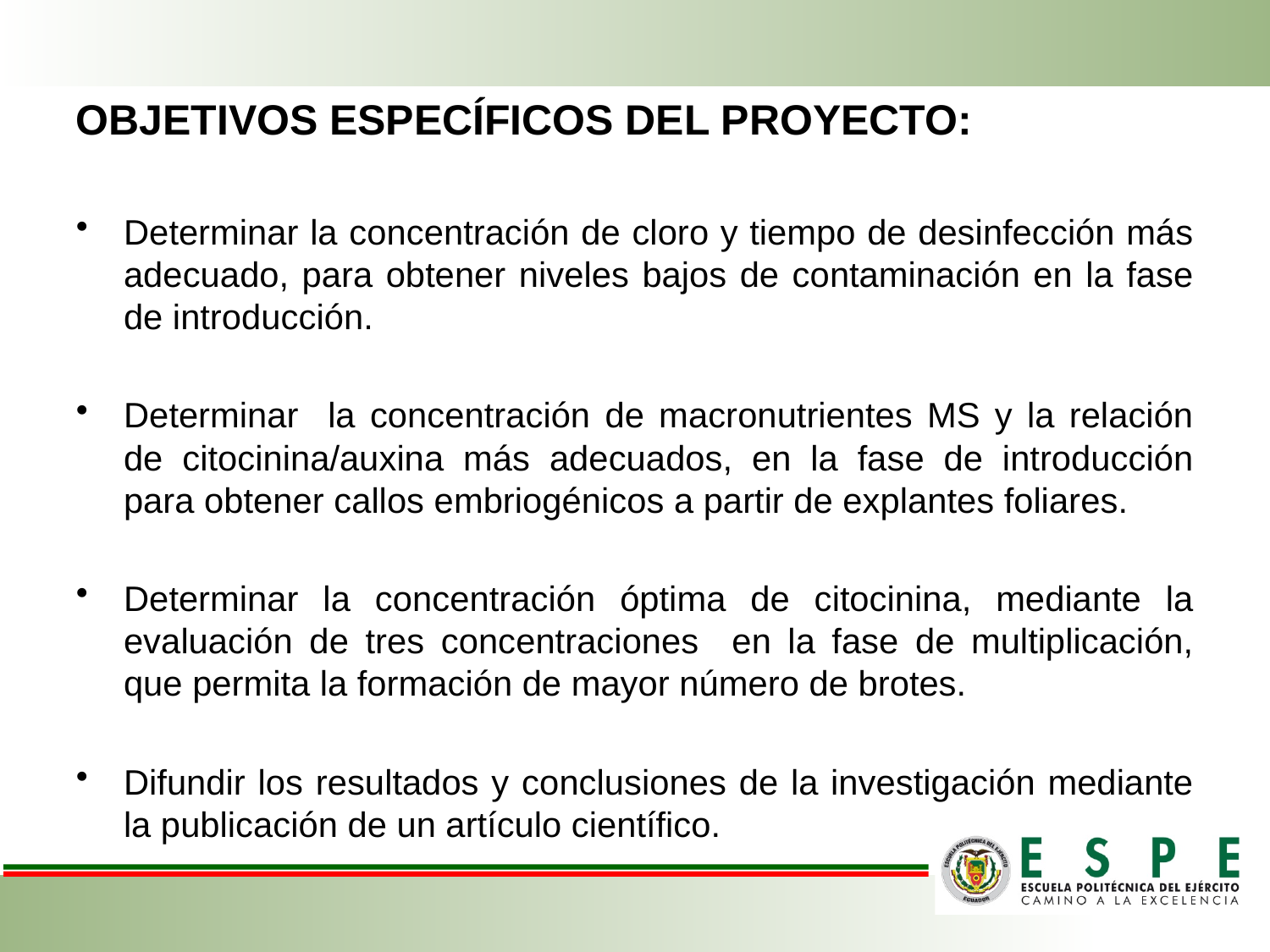

OBJETIVOS ESPECÍFICOS DEL PROYECTO:

Determinar la concentración de cloro y tiempo de desinfección más adecuado, para obtener niveles bajos de contaminación en la fase de introducción.

Determinar  la concentración de macronutrientes MS y la relación de citocinina/auxina más adecuados, en la fase de introducción para obtener callos embriogénicos a partir de explantes foliares.

Determinar la concentración óptima de citocinina, mediante la evaluación de tres concentraciones  en la fase de multiplicación, que permita la formación de mayor número de brotes.

Difundir los resultados y conclusiones de la investigación mediante la publicación de un artículo científico.